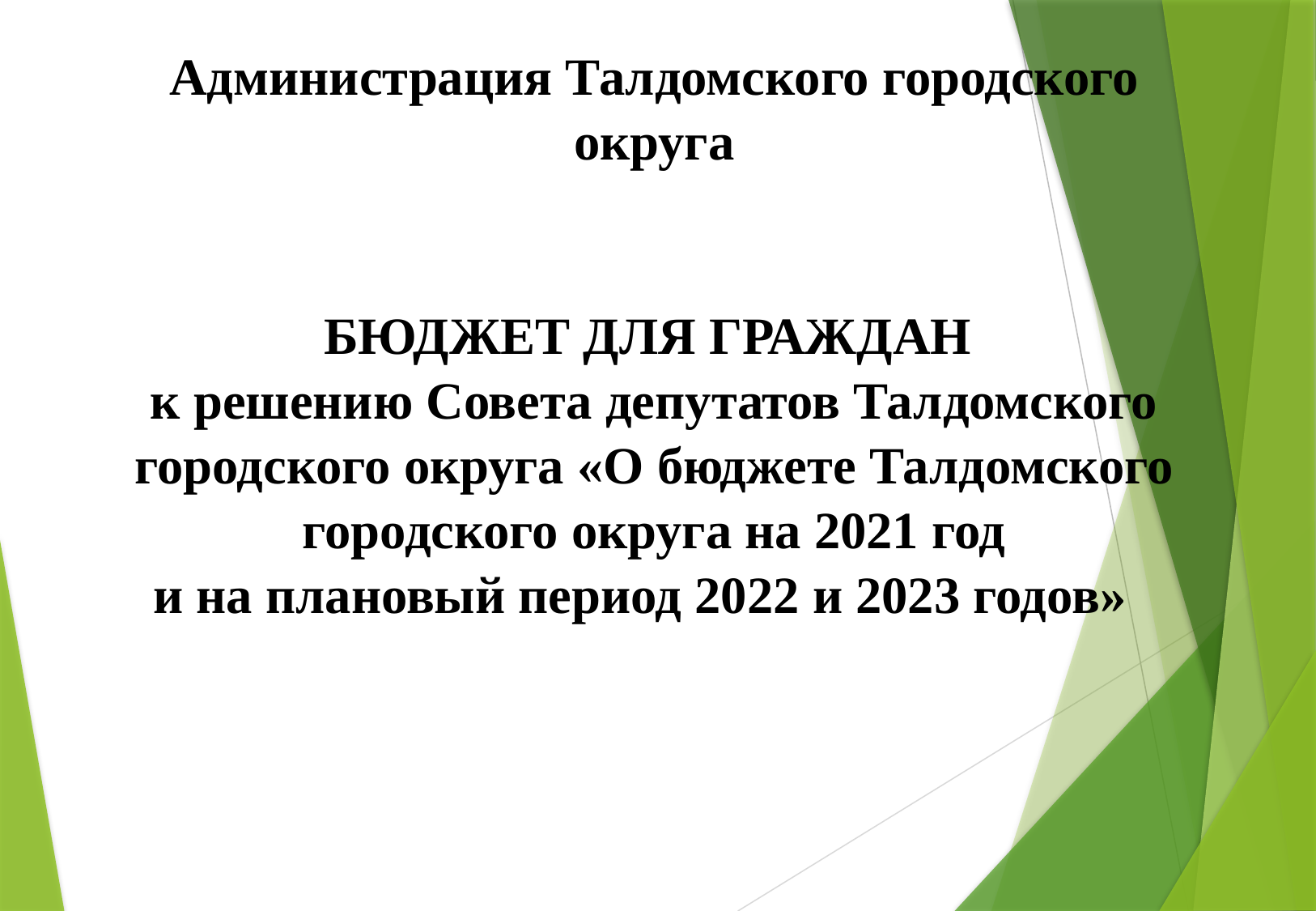

Администрация Талдомского городского округа

БЮДЖЕТ ДЛЯ ГРАЖДАН
к решению Совета депутатов Талдомского городского округа «О бюджете Талдомского городского округа на 2021 год
и на плановый период 2022 и 2023 годов»